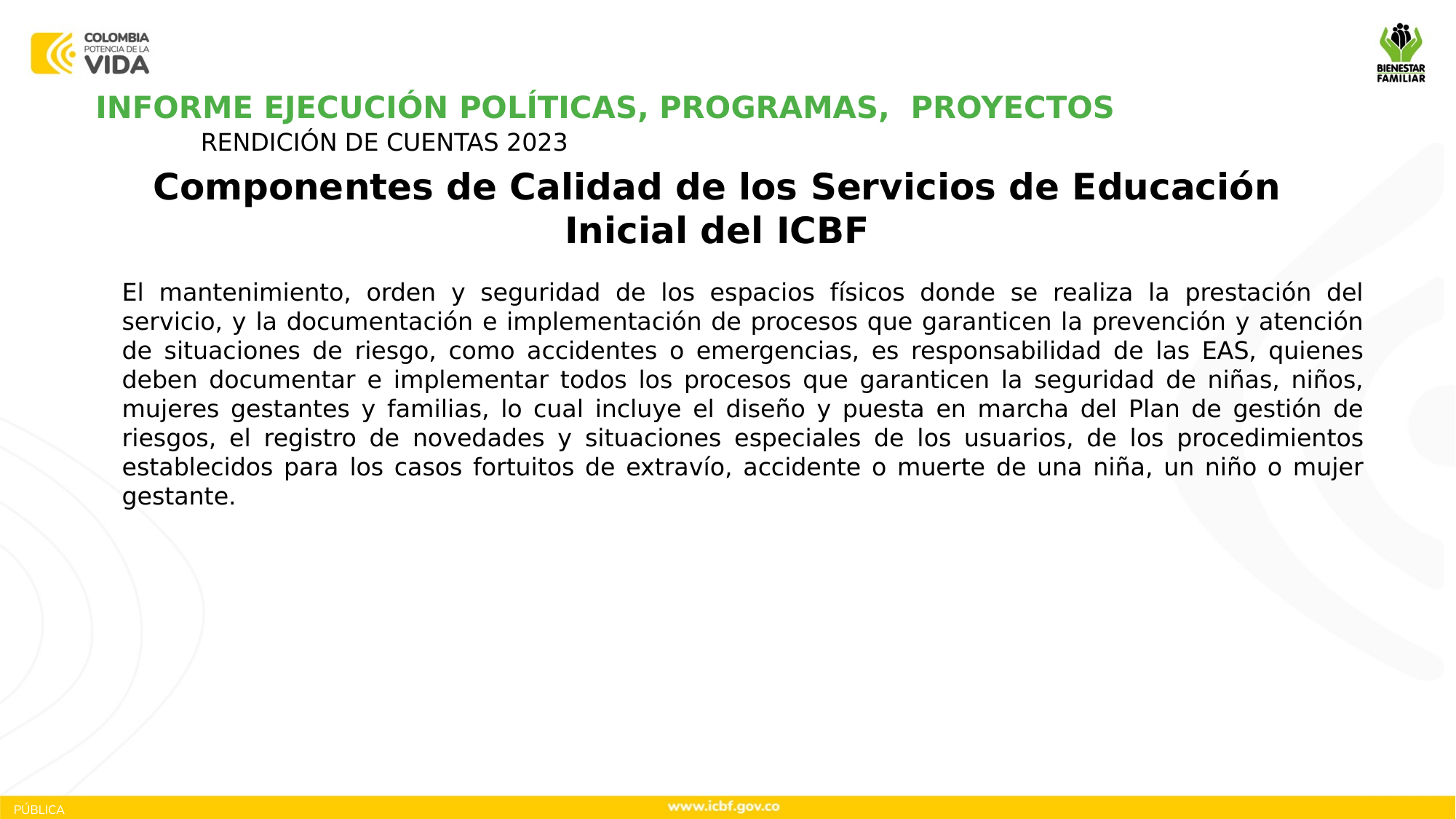

INFORME EJECUCIÓN POLÍTICAS, PROGRAMAS,  PROYECTOS
RENDICIÓN DE CUENTAS 2023
Componentes de Calidad de los Servicios de Educación Inicial del ICBF
El mantenimiento, orden y seguridad de los espacios físicos donde se realiza la prestación del servicio, y la documentación e implementación de procesos que garanticen la prevención y atención de situaciones de riesgo, como accidentes o emergencias, es responsabilidad de las EAS, quienes deben documentar e implementar todos los procesos que garanticen la seguridad de niñas, niños, mujeres gestantes y familias, lo cual incluye el diseño y puesta en marcha del Plan de gestión de riesgos, el registro de novedades y situaciones especiales de los usuarios, de los procedimientos establecidos para los casos fortuitos de extravío, accidente o muerte de una niña, un niño o mujer gestante.

PÚBLICA